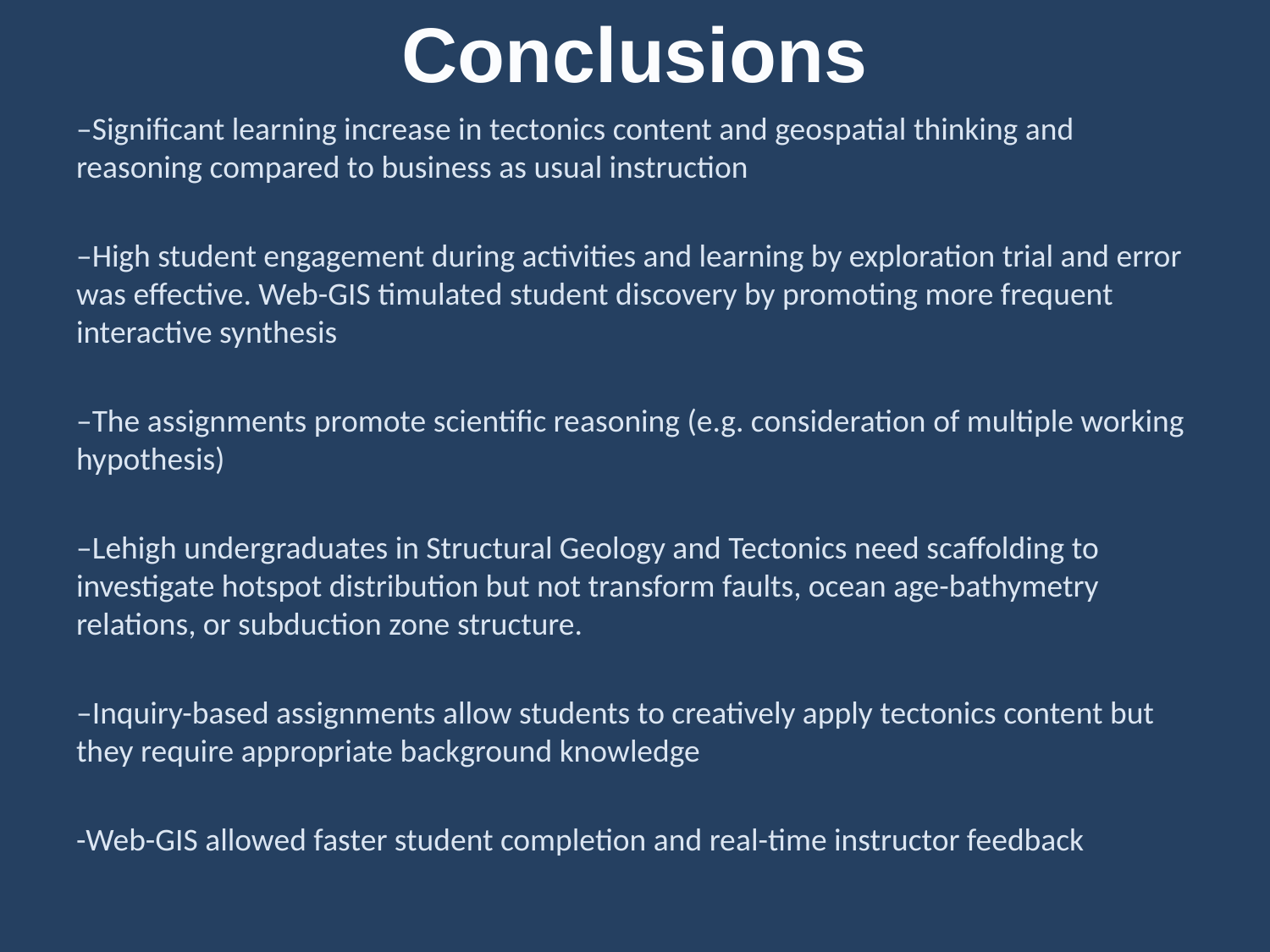

# Conclusions
–Significant learning increase in tectonics content and geospatial thinking and reasoning compared to business as usual instruction

–High student engagement during activities and learning by exploration trial and error was effective. Web-GIS timulated student discovery by promoting more frequent interactive synthesis

–The assignments promote scientific reasoning (e.g. consideration of multiple working hypothesis)

–Lehigh undergraduates in Structural Geology and Tectonics need scaffolding to investigate hotspot distribution but not transform faults, ocean age-bathymetry relations, or subduction zone structure.

–Inquiry-based assignments allow students to creatively apply tectonics content but they require appropriate background knowledge

-Web-GIS allowed faster student completion and real-time instructor feedback